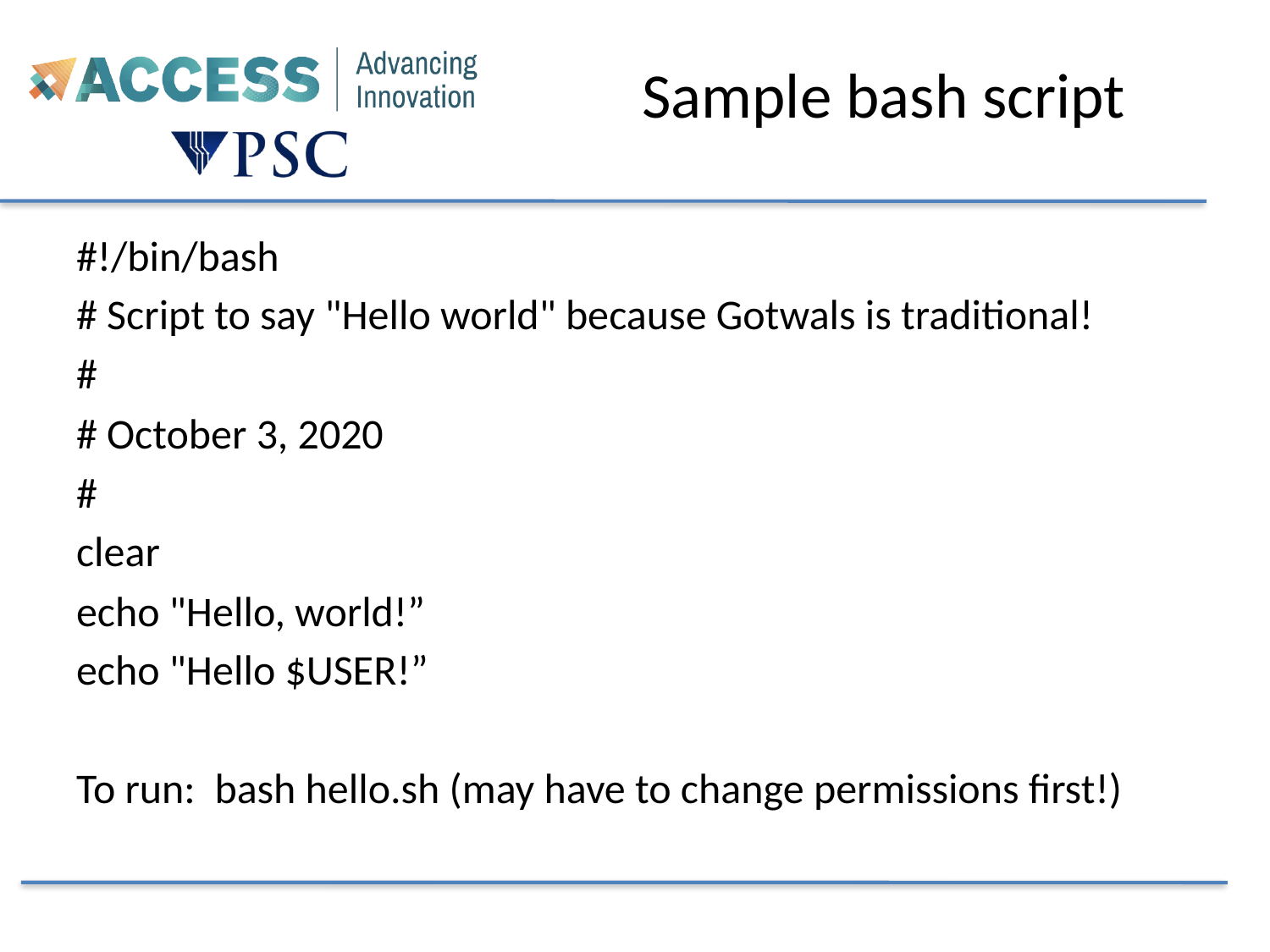

# Sample bash script
#!/bin/bash
# Script to say "Hello world" because Gotwals is traditional!
#
# October 3, 2020
#
clear
echo "Hello, world!”
echo "Hello $USER!”

To run:  bash hello.sh (may have to change permissions first!)